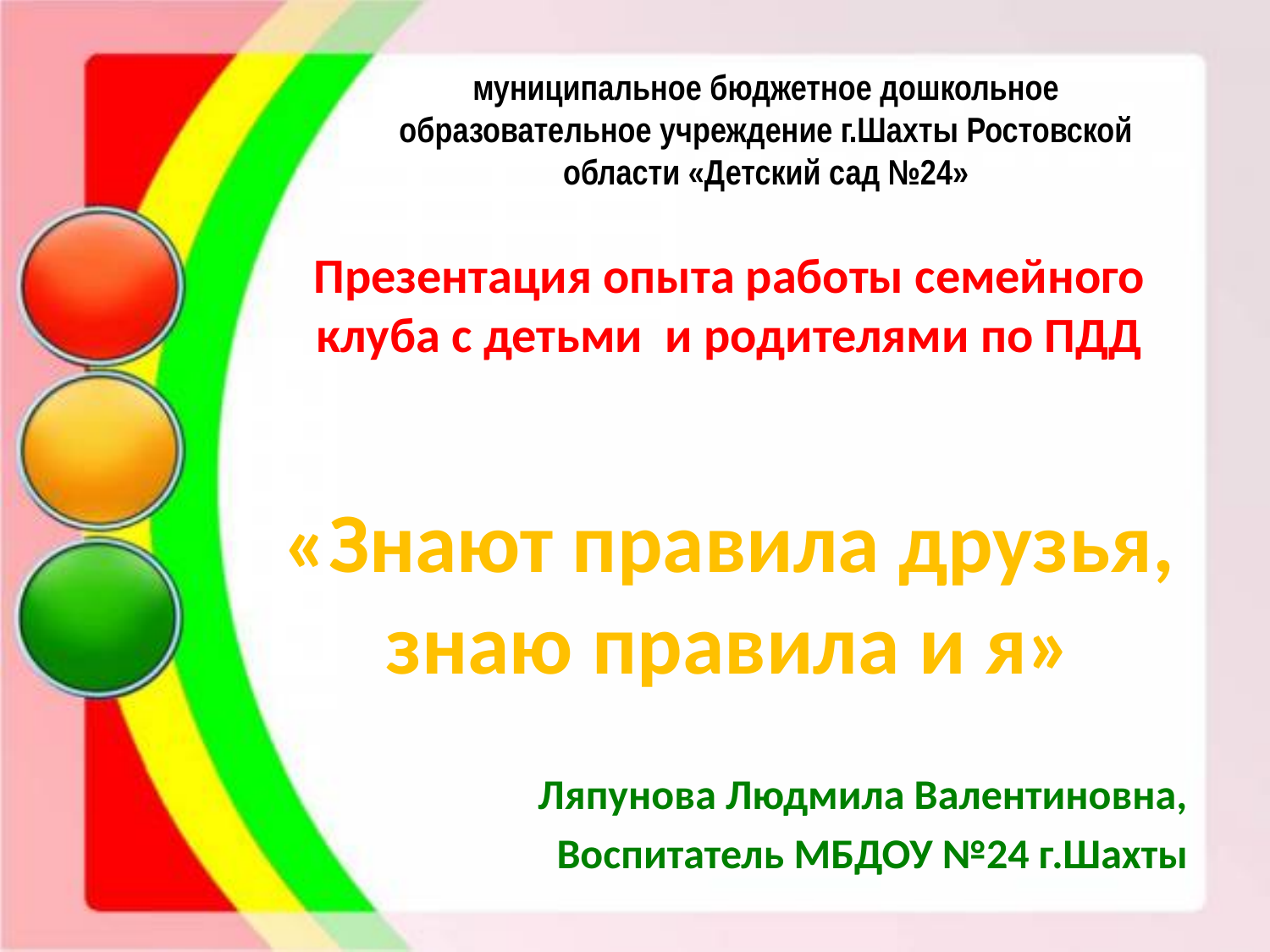

# муниципальное бюджетное дошкольное образовательное учреждение г.Шахты Ростовской области «Детский сад №24»
Презентация опыта работы семейного клуба с детьми  и родителями по ПДД

«Знают правила друзья, знаю правила и я»
Ляпунова Людмила Валентиновна,
Воспитатель МБДОУ №24 г.Шахты